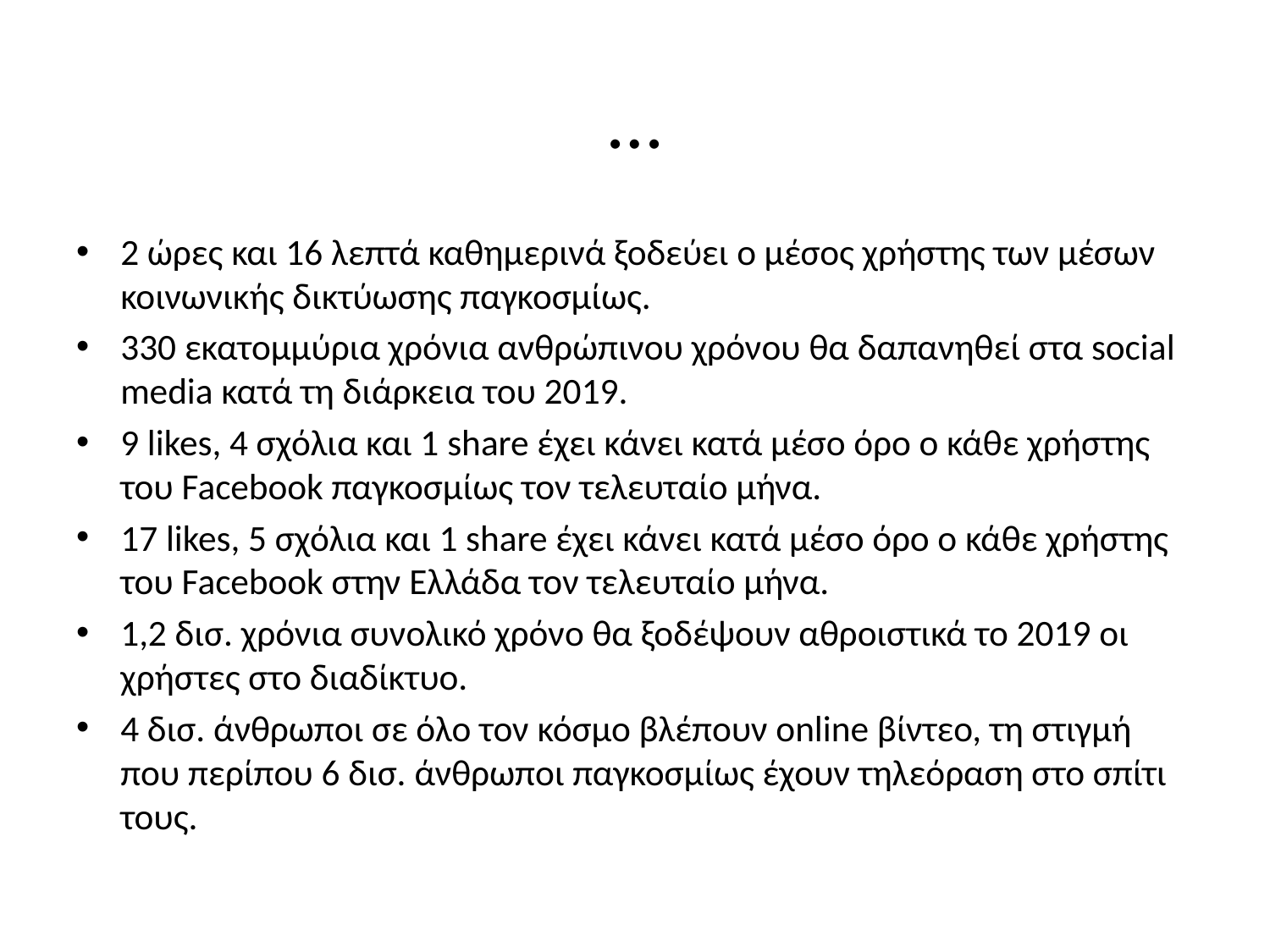

# …
2 ώρες και 16 λεπτά καθημερινά ξοδεύει ο μέσος χρήστης των μέσων κοινωνικής δικτύωσης παγκοσμίως.
330 εκατομμύρια χρόνια ανθρώπινου χρόνου θα δαπανηθεί στα social media κατά τη διάρκεια του 2019.
9 likes, 4 σχόλια και 1 share έχει κάνει κατά μέσο όρο ο κάθε χρήστης του Facebook παγκοσμίως τον τελευταίο μήνα.
17 likes, 5 σχόλια και 1 share έχει κάνει κατά μέσο όρο ο κάθε χρήστης του Facebook στην Ελλάδα τον τελευταίο μήνα.
1,2 δισ. χρόνια συνολικό χρόνο θα ξοδέψουν αθροιστικά το 2019 οι χρήστες στο διαδίκτυο.
4 δισ. άνθρωποι σε όλο τον κόσμο βλέπουν online βίντεο, τη στιγμή που περίπου 6 δισ. άνθρωποι παγκοσμίως έχουν τηλεόραση στο σπίτι τους.